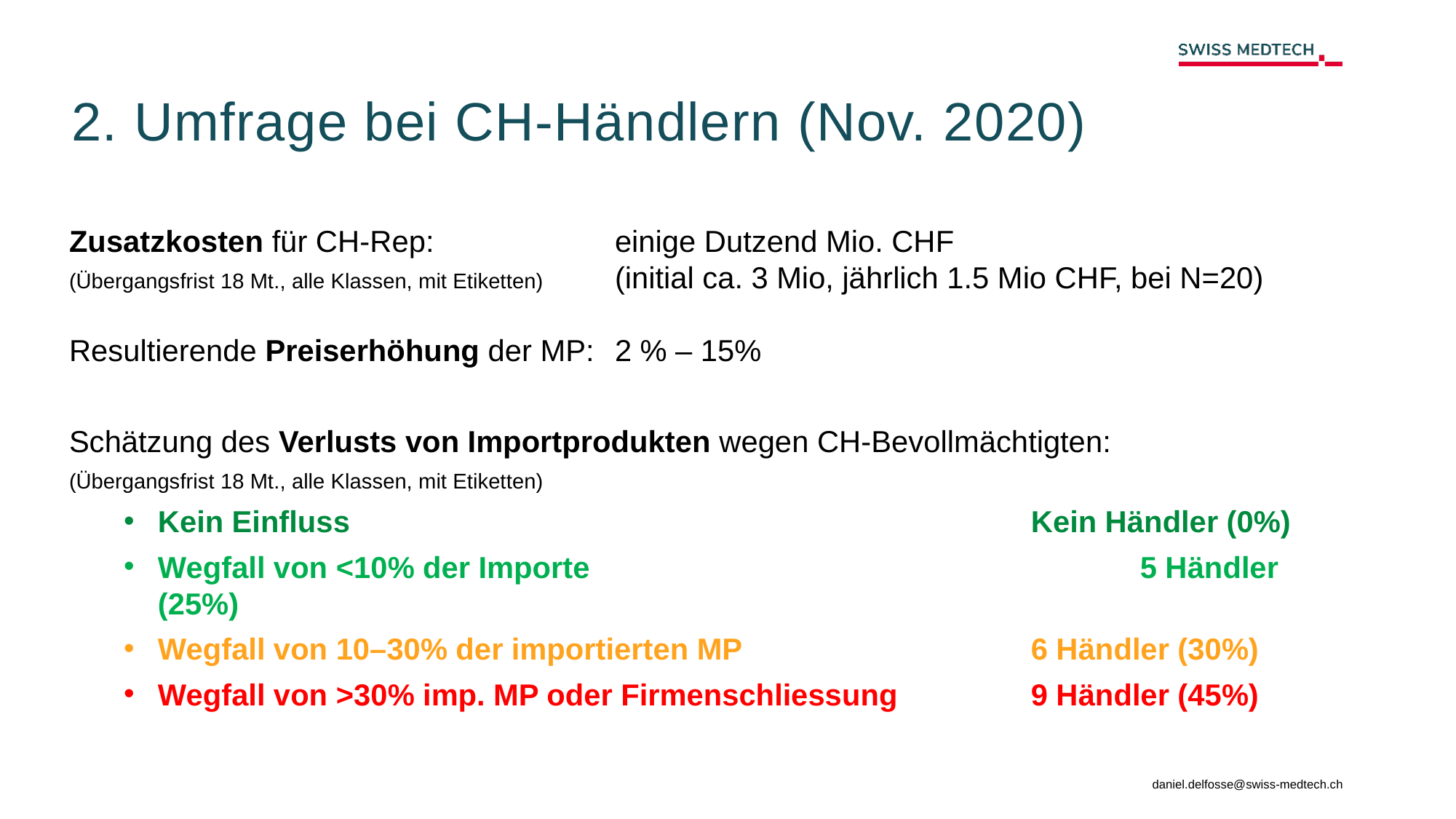

# 2. Umfrage bei CH-Händlern (Nov. 2020)
Zusatzkosten für CH-Rep: 		einige Dutzend Mio. CHF
(Übergangsfrist 18 Mt., alle Klassen, mit Etiketten)	(initial ca. 3 Mio, jährlich 1.5 Mio CHF, bei N=20)

Resultierende Preiserhöhung der MP: 	2 % – 15%

Schätzung des Verlusts von Importprodukten wegen CH-Bevollmächtigten:
(Übergangsfrist 18 Mt., alle Klassen, mit Etiketten)
Kein Einfluss							Kein Händler (0%)
Wegfall von <10% der Importe 		 			5 Händler (25%)
Wegfall von 10–30% der importierten MP			6 Händler (30%)
Wegfall von >30% imp. MP oder Firmenschliessung		9 Händler (45%)